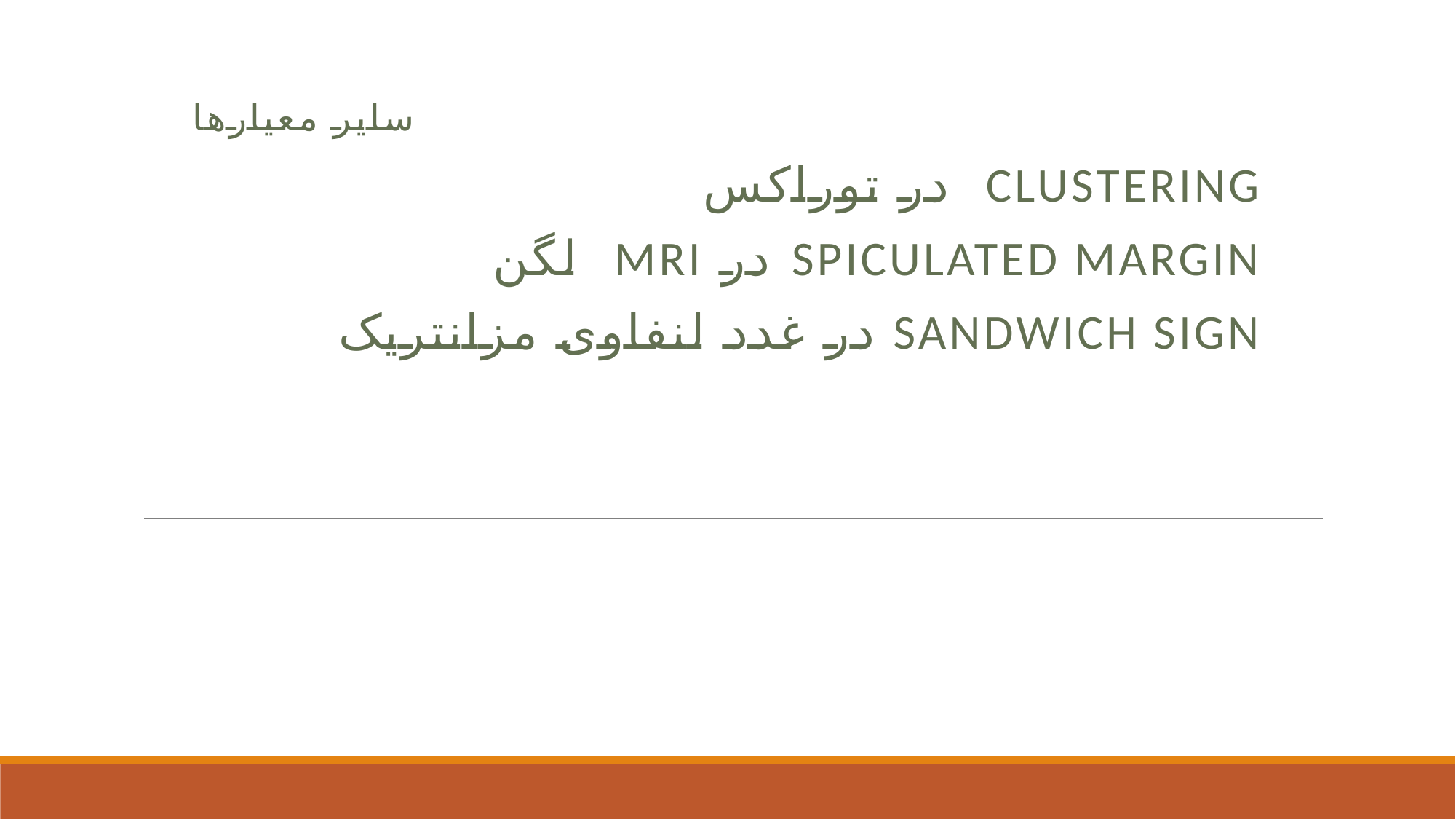

سایر معیارها
Clustering  در توراکس
Spiculated margin در MRI  لگن
Sandwich sign در غدد لنفاوی مزانتریک